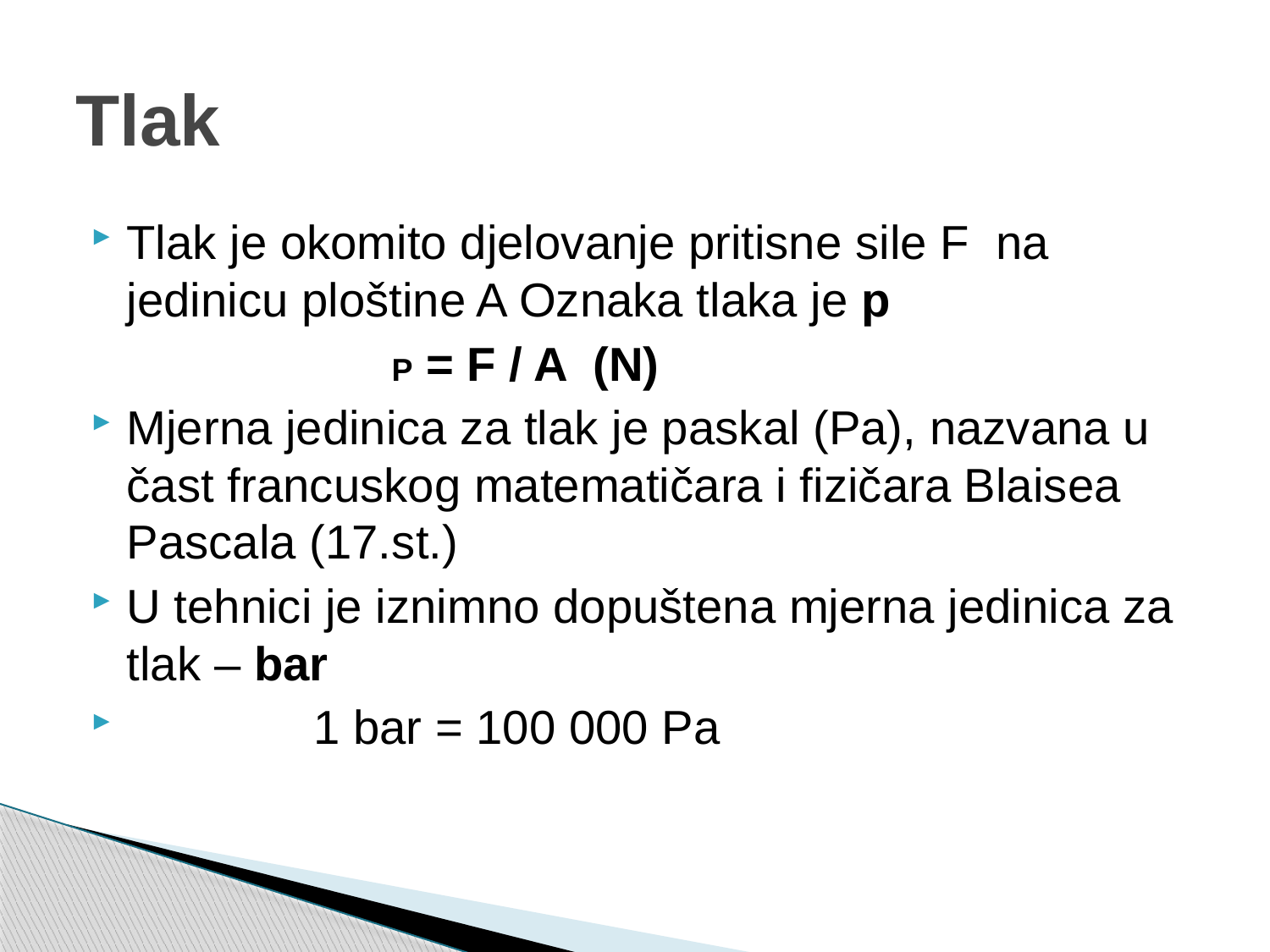

# Tlak
Tlak je okomito djelovanje pritisne sile F  na jedinicu ploštine A Oznaka tlaka je p
                                           P = F / A  (N)
Mjerna jedinica za tlak je paskal (Pa), nazvana u čast francuskog matematičara i fizičara Blaisea Pascala (17.st.)
U tehnici je iznimno dopuštena mjerna jedinica za tlak – bar
              1 bar = 100 000 Pa